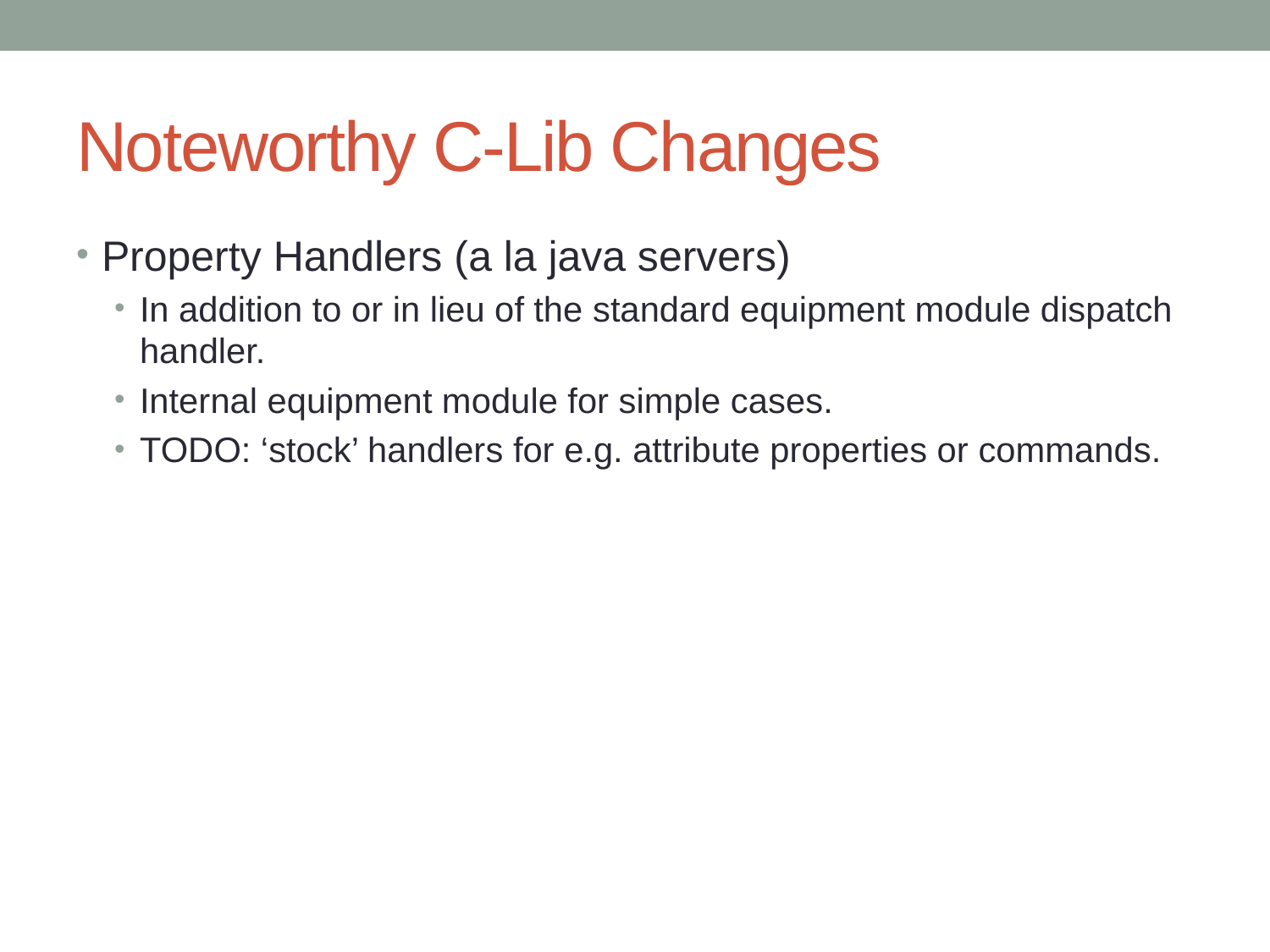

# Noteworthy C-Lib Changes
Property Handlers (a la java servers)
In addition to or in lieu of the standard equipment module dispatch handler.
Internal equipment module for simple cases.
TODO: ‘stock’ handlers for e.g. attribute properties or commands.